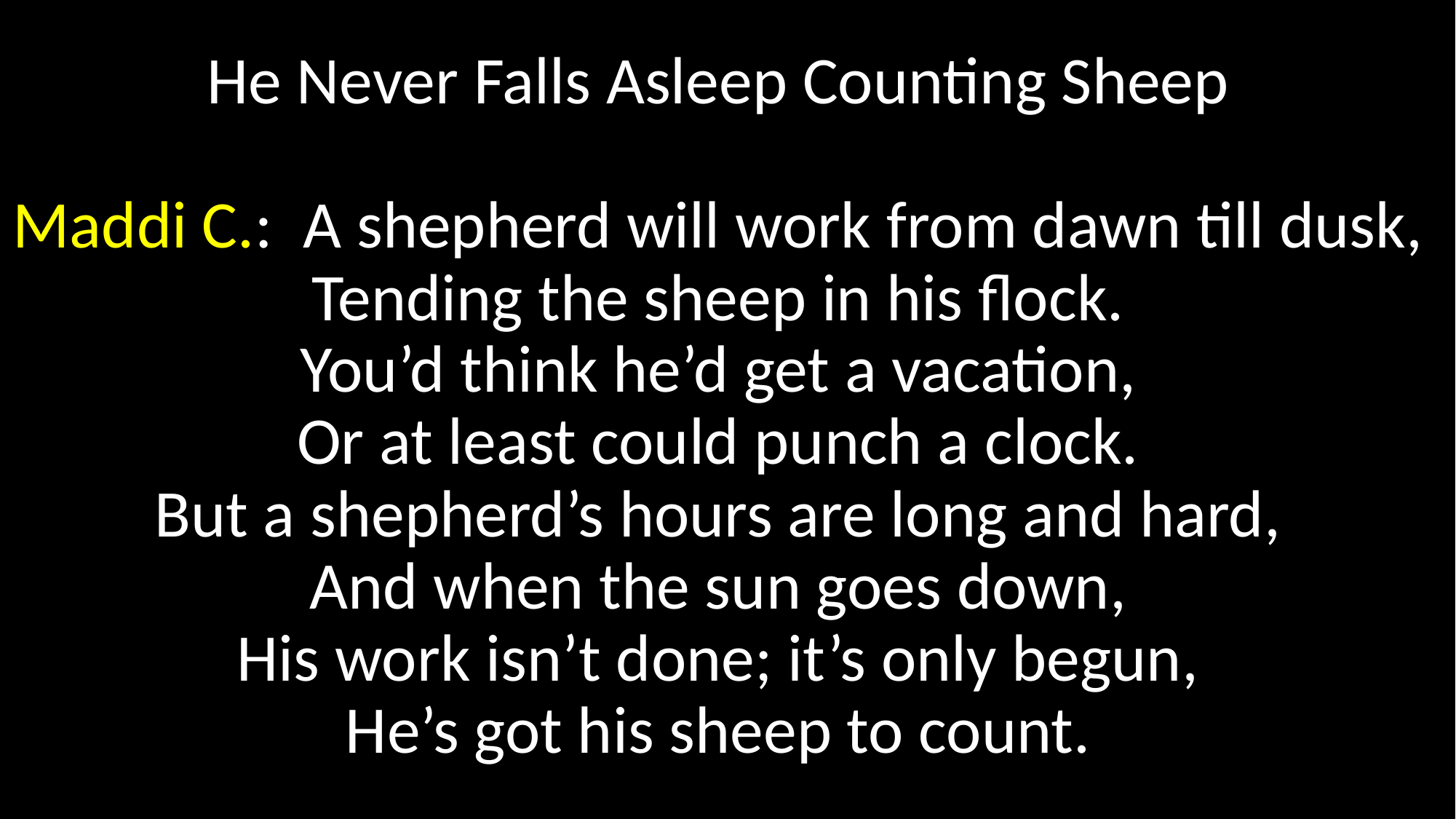

# He Never Falls Asleep Counting Sheep Maddi C.:  A shepherd will work from dawn till dusk, Tending the sheep in his flock. You’d think he’d get a vacation, Or at least could punch a clock. But a shepherd’s hours are long and hard, And when the sun goes down, His work isn’t done; it’s only begun, He’s got his sheep to count.